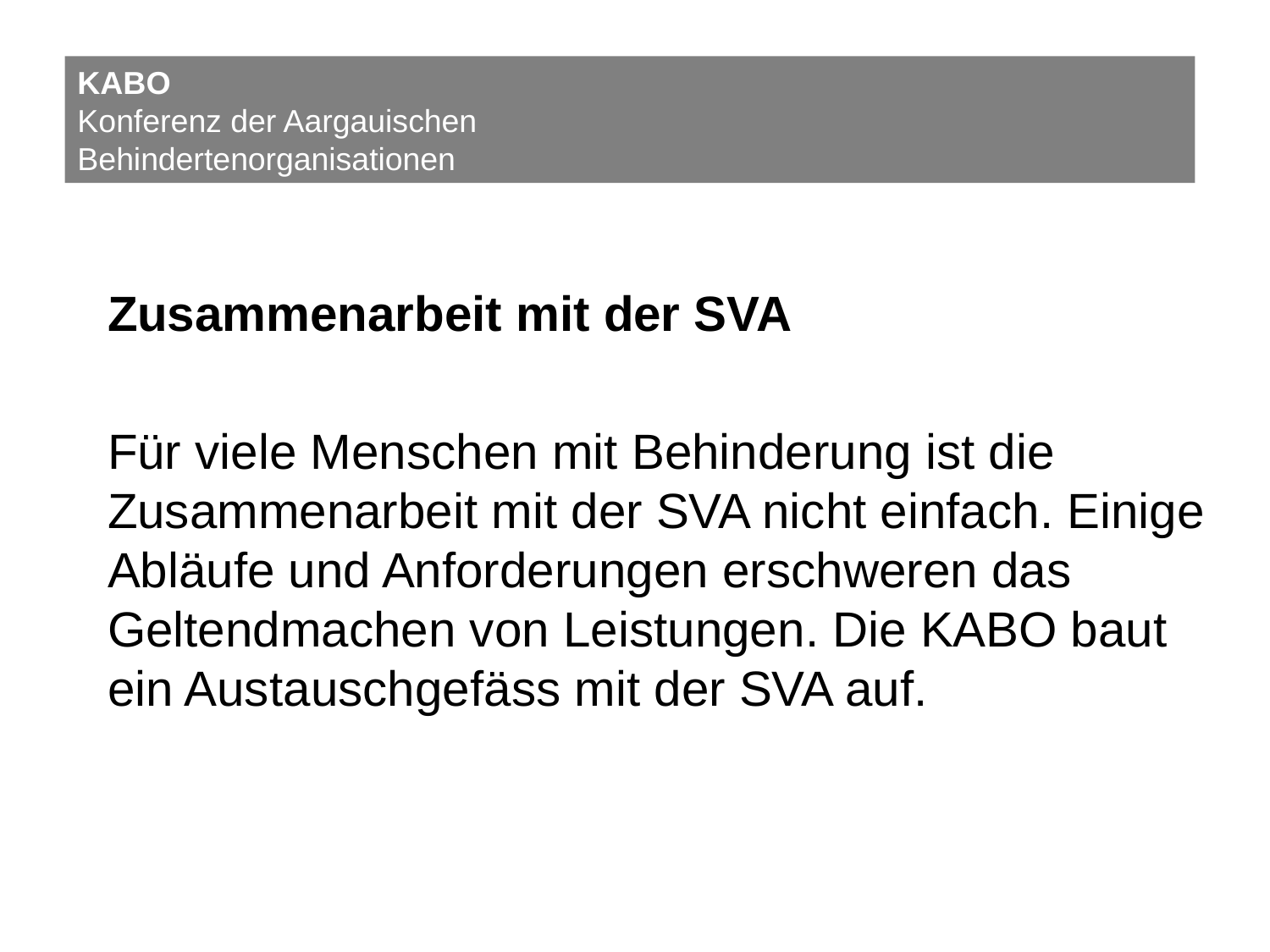

KABO
Konferenz der Aargauischen
Behindertenorganisationen

Zusammenarbeit mit der SVA

Für viele Menschen mit Behinderung ist die Zusammenarbeit mit der SVA nicht einfach. Einige Abläufe und Anforderungen erschweren das Geltendmachen von Leistungen. Die KABO baut ein Austauschgefäss mit der SVA auf.